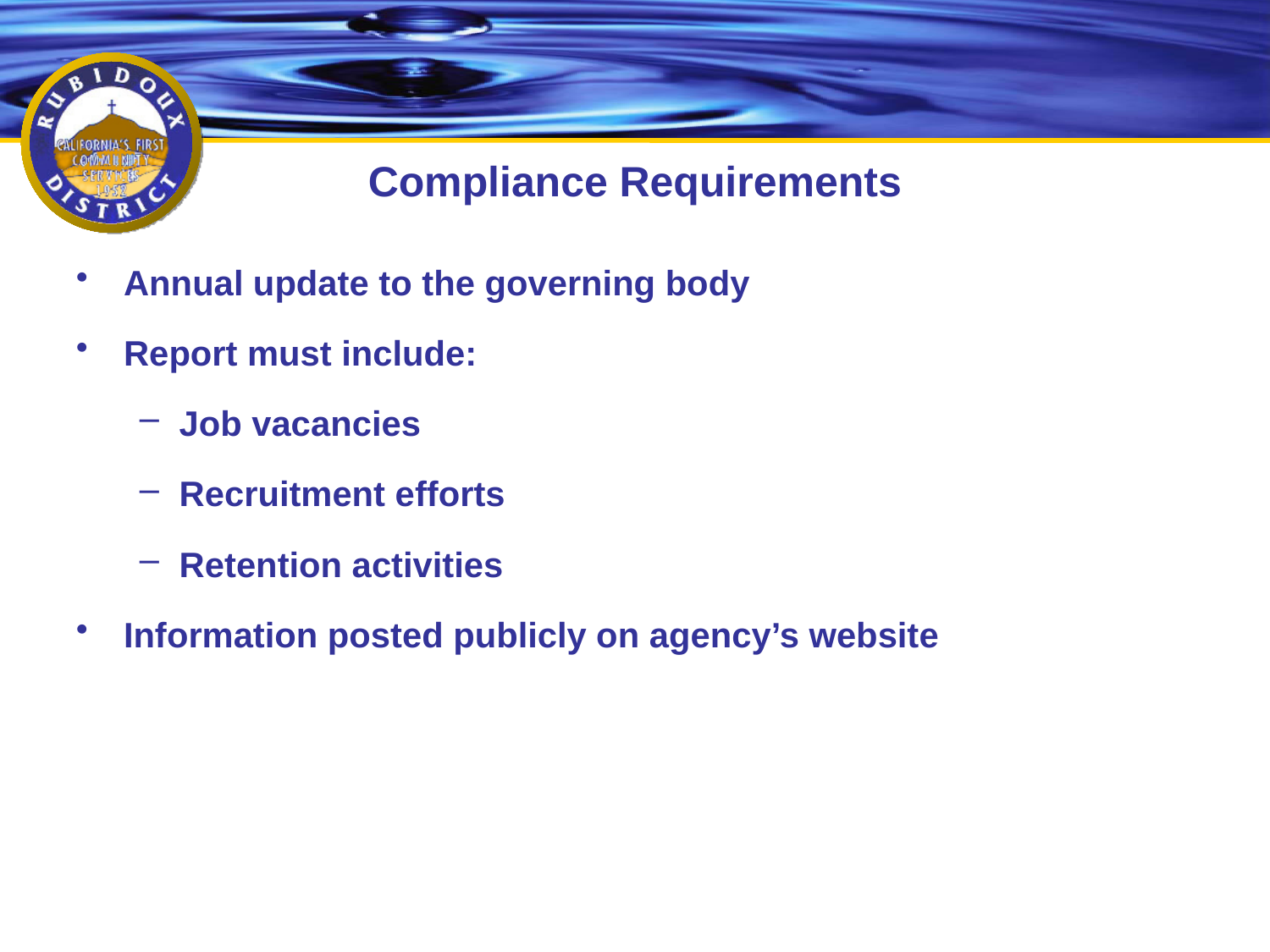

# Compliance Requirements
Annual update to the governing body
Report must include:
Job vacancies
Recruitment efforts
Retention activities
Information posted publicly on agency’s website